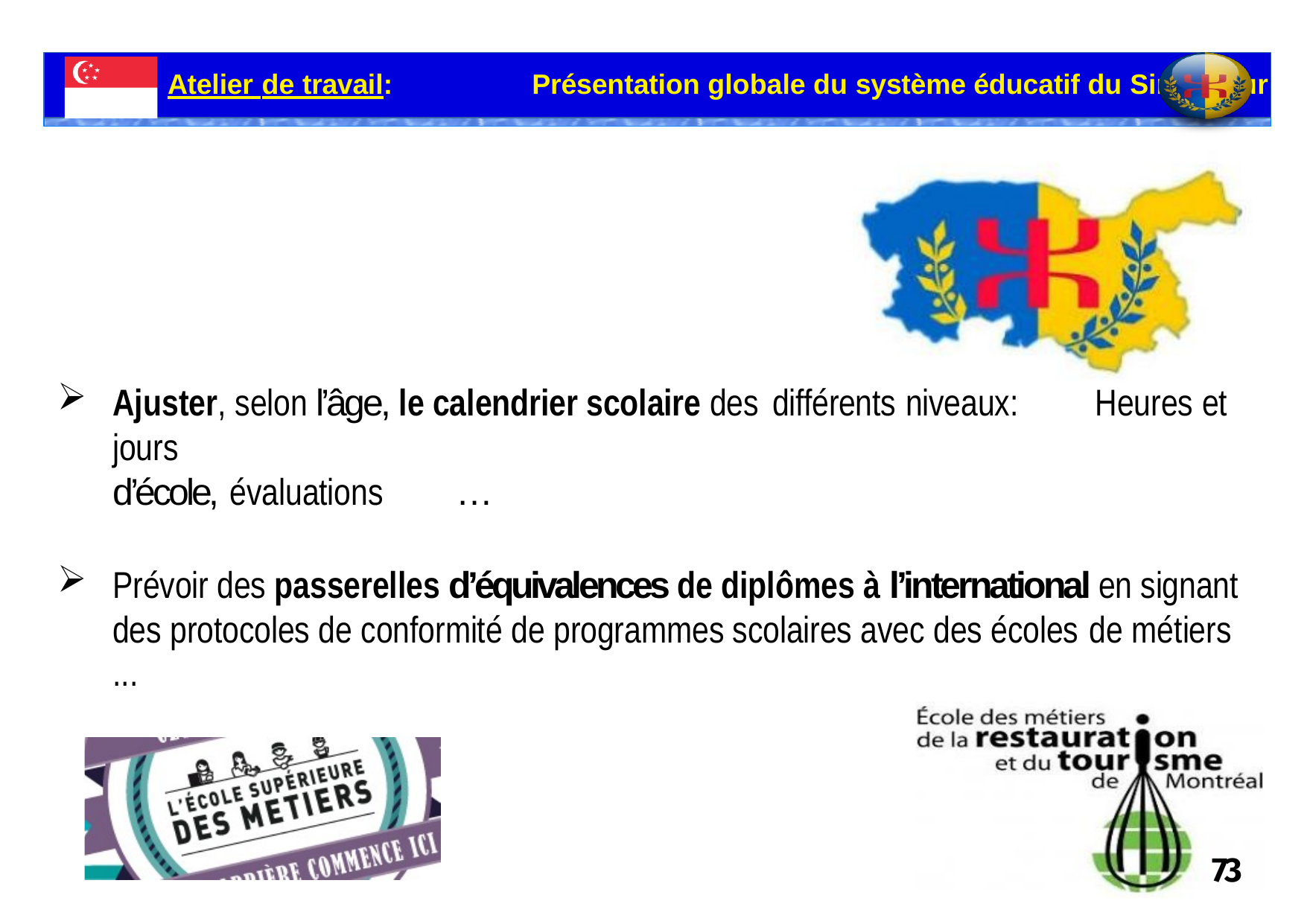

Atelier de travail:	Présentation globale du système éducatif du Singapour

Ajuster, selon l’âge, le calendrier scolaire des différents niveaux:	Heures et jours
d’école, évaluations	…

Prévoir des passerelles d’équivalences de diplômes à l’international en signant  des protocoles de conformité de programmes scolaires avec des écoles de métiers
...

73